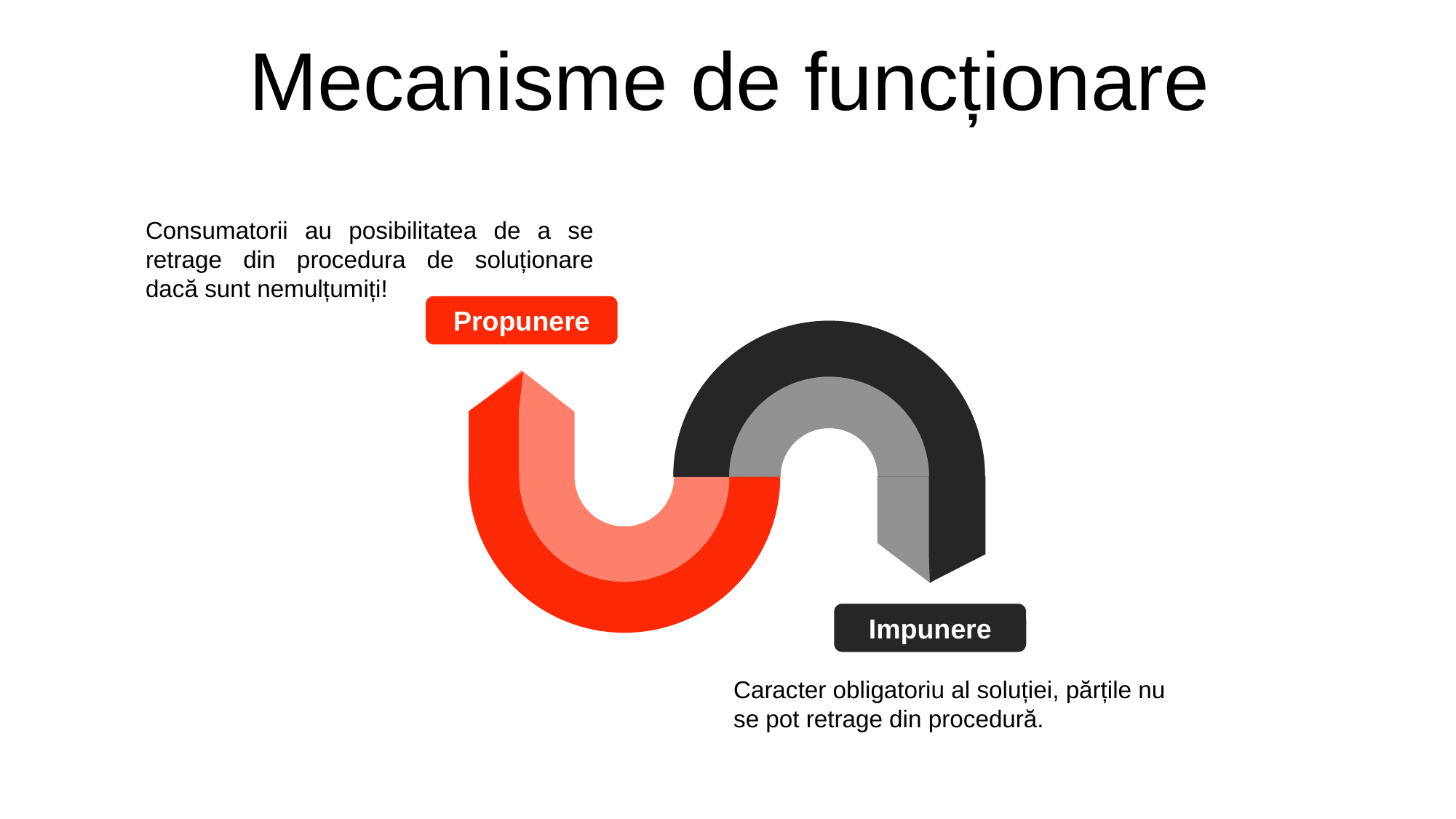

Mecanisme de funcționare
Consumatorii au posibilitatea de a se retrage din procedura de soluționare dacă sunt nemulțumiți!
Propunere

Impunere
Caracter obligatoriu al soluției, părțile nu se pot retrage din procedură.